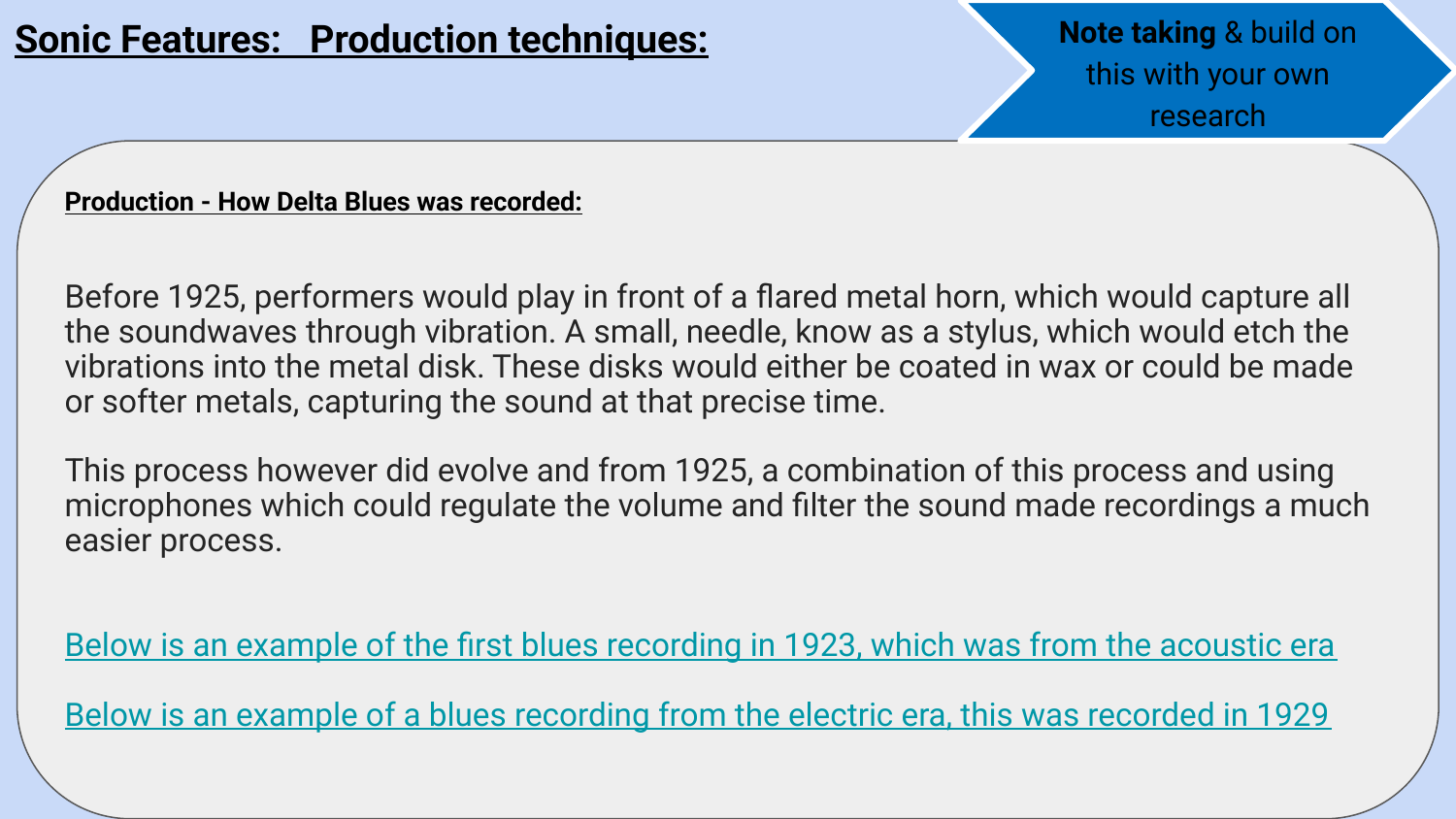

Sonic Features:   Production techniques:
Note taking & build on this with your own research
Production - How Delta Blues was recorded:

Before 1925, performers would play in front of a flared metal horn, which would capture all the soundwaves through vibration. A small, needle, know as a stylus, which would etch the vibrations into the metal disk. These disks would either be coated in wax or could be made or softer metals, capturing the sound at that precise time.

This process however did evolve and from 1925, a combination of this process and using microphones which could regulate the volume and filter the sound made recordings a much easier process.

Below is an example of the first blues recording in 1923, which was from the acoustic era

Below is an example of a blues recording from the electric era, this was recorded in 1929